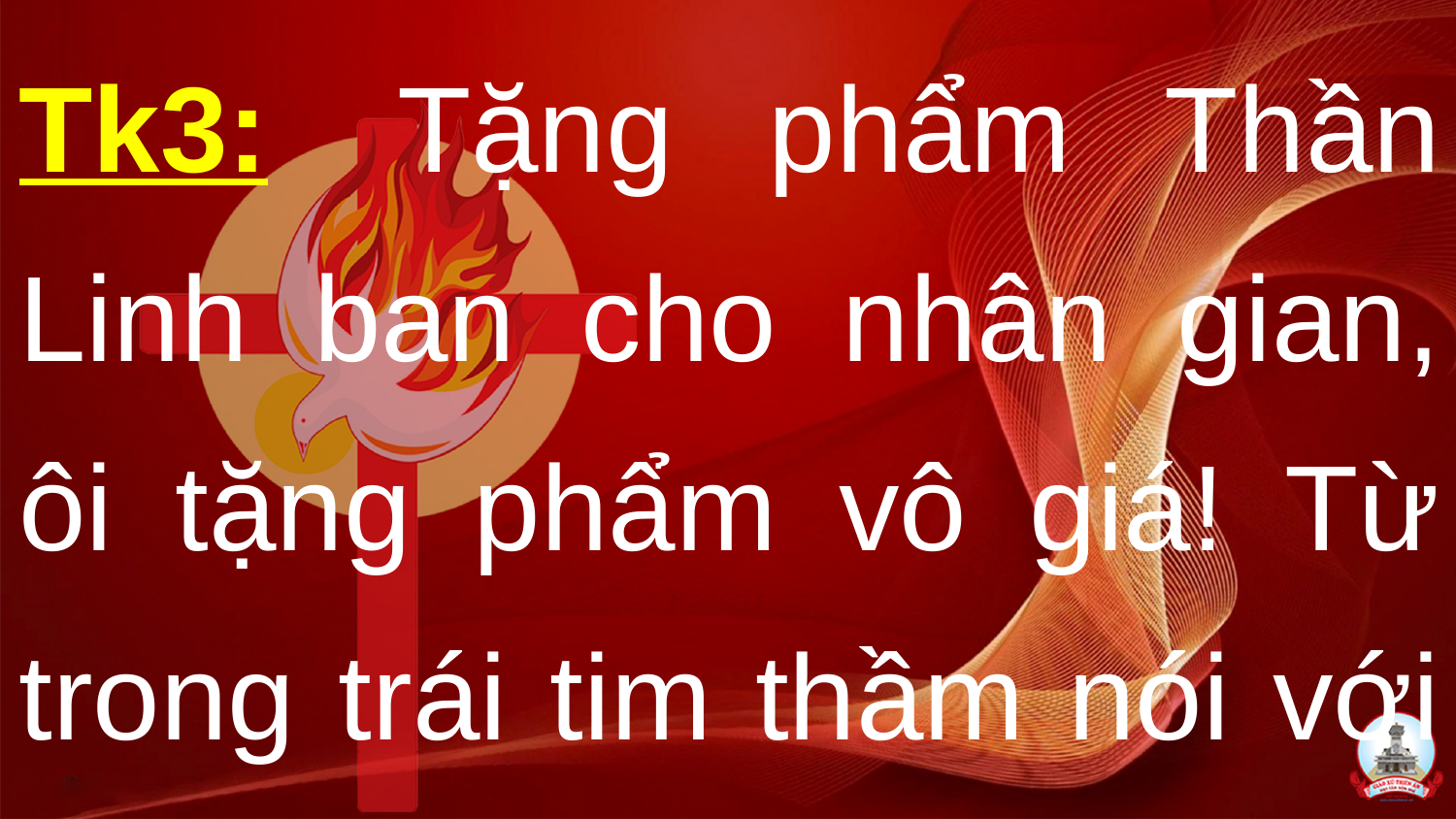

Tk3:  Tặng phẩm Thần Linh ban cho nhân gian, ôi tặng phẩm vô giá! Từ trong trái tim thầm nói với ta.